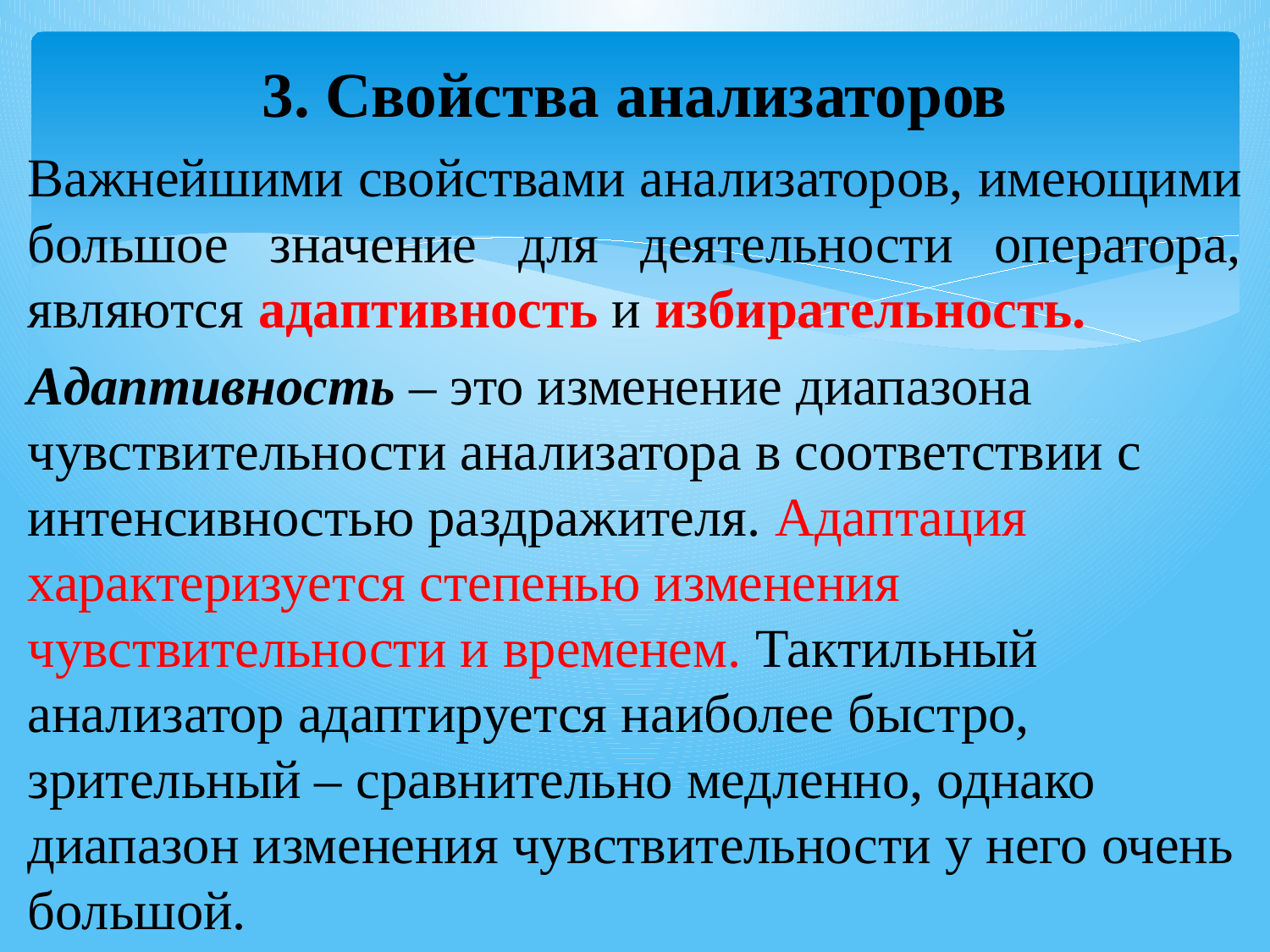

# 3. Свойства анализаторов
Важнейшими свойствами анализаторов, имеющими большое значение для деятельности оператора, являются адаптивность и избирательность.
Адаптивность – это изменение диапазона чувствительности анализатора в соответствии с интенсивностью раздражителя. Адаптация характеризуется степенью изменения чувствительности и временем. Тактильный анализатор адаптируется наиболее быстро, зрительный – сравнительно медленно, однако диапазон изменения чувствительности у него очень большой.